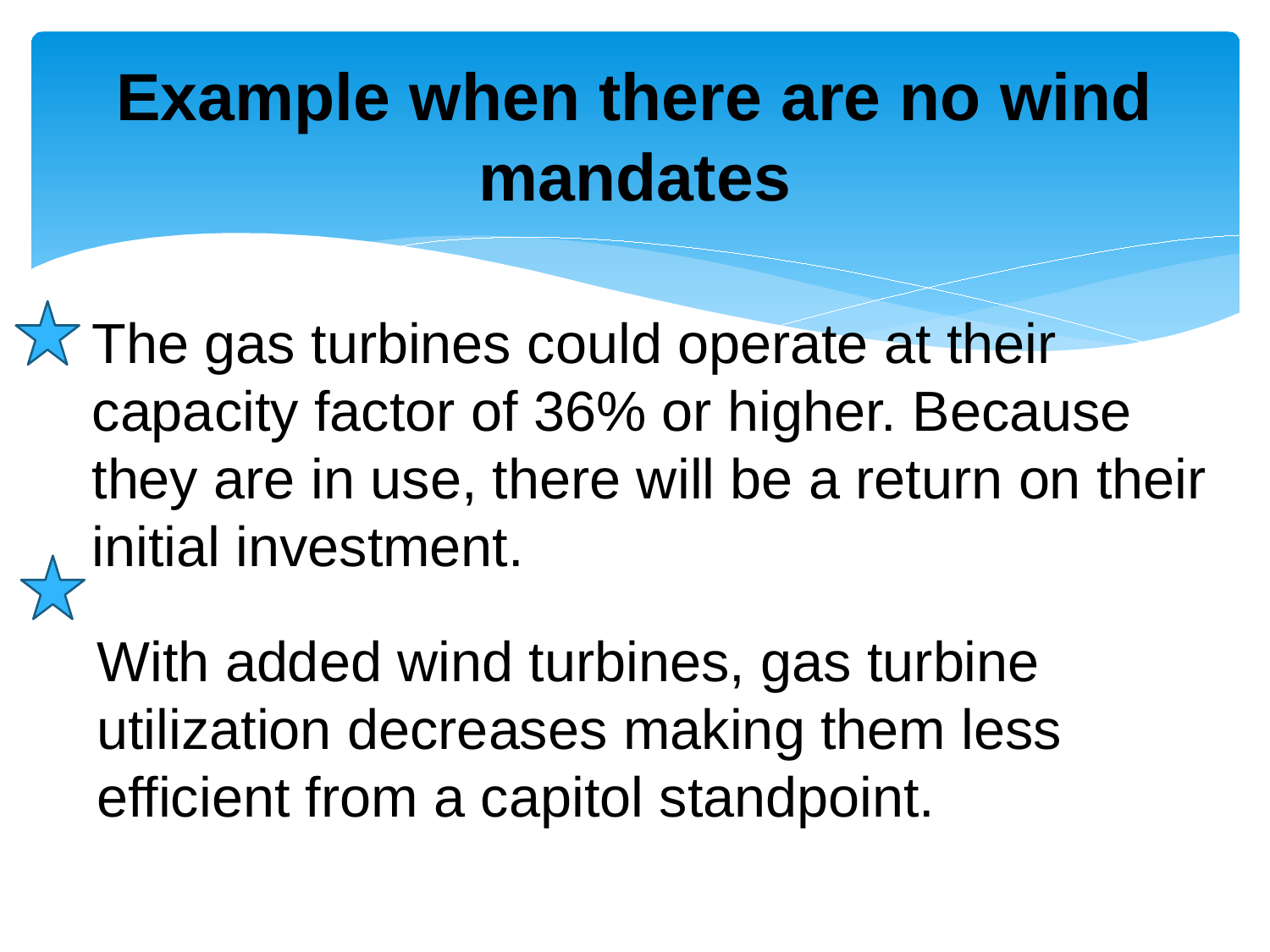

# Example when there are no wind mandates

The gas turbines could operate at their capacity factor of 36% or higher. Because they are in use, there will be a return on their initial investment.

With added wind turbines, gas turbine utilization decreases making them less efficient from a capitol standpoint.